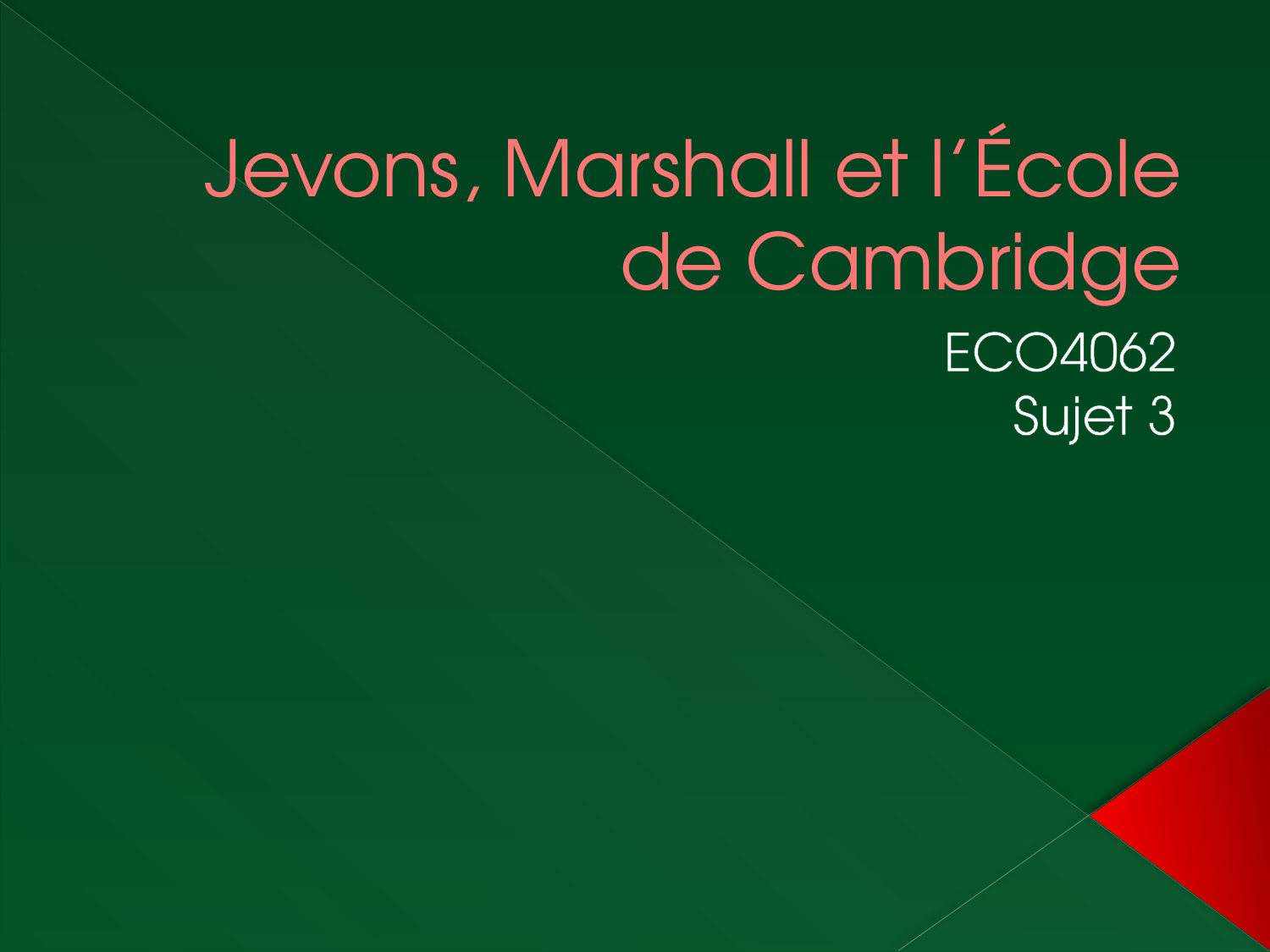

# Jevons, Marshall et l’École de Cambridge
ECO4062
 Sujet 3